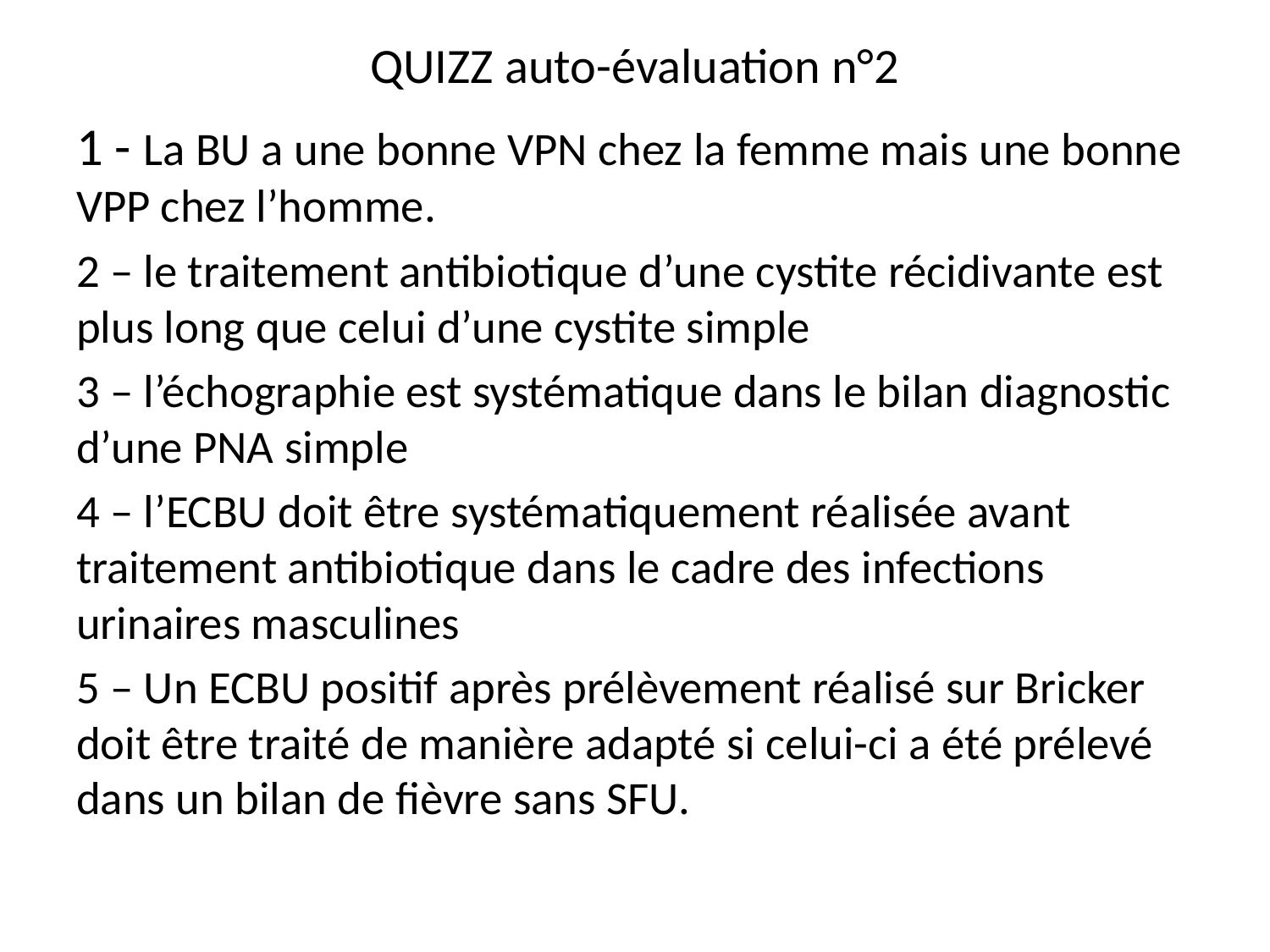

# QUIZZ auto-évaluation n°2
1 - La BU a une bonne VPN chez la femme mais une bonne VPP chez l’homme.
2 – le traitement antibiotique d’une cystite récidivante est plus long que celui d’une cystite simple
3 – l’échographie est systématique dans le bilan diagnostic d’une PNA simple
4 – l’ECBU doit être systématiquement réalisée avant traitement antibiotique dans le cadre des infections urinaires masculines
5 – Un ECBU positif après prélèvement réalisé sur Bricker doit être traité de manière adapté si celui-ci a été prélevé dans un bilan de fièvre sans SFU.